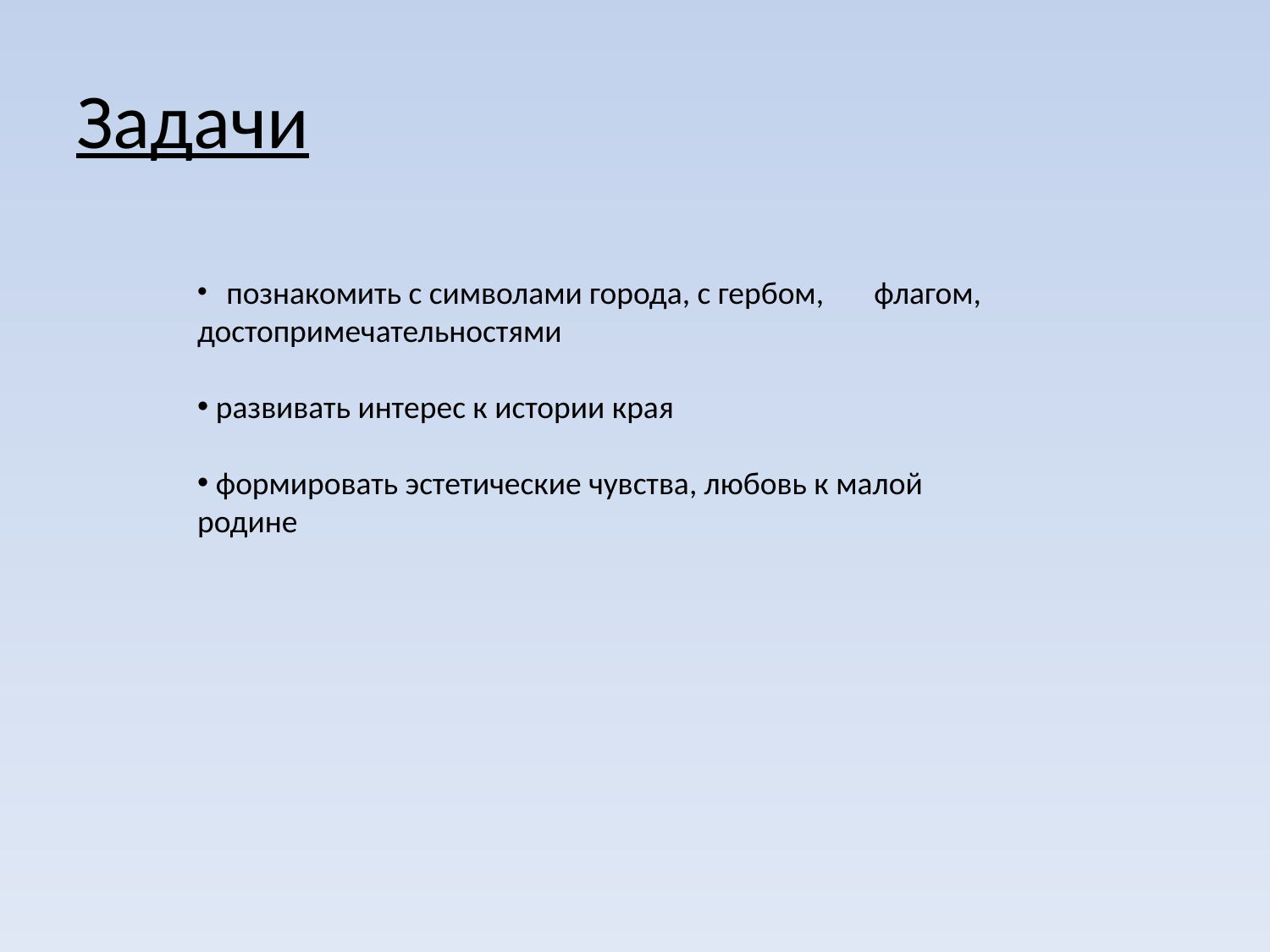

# Задачи
   познакомить с символами города, с гербом,       флагом, достопримечательностями

 развивать интерес к истории края

 формировать эстетические чувства, любовь к малой родине